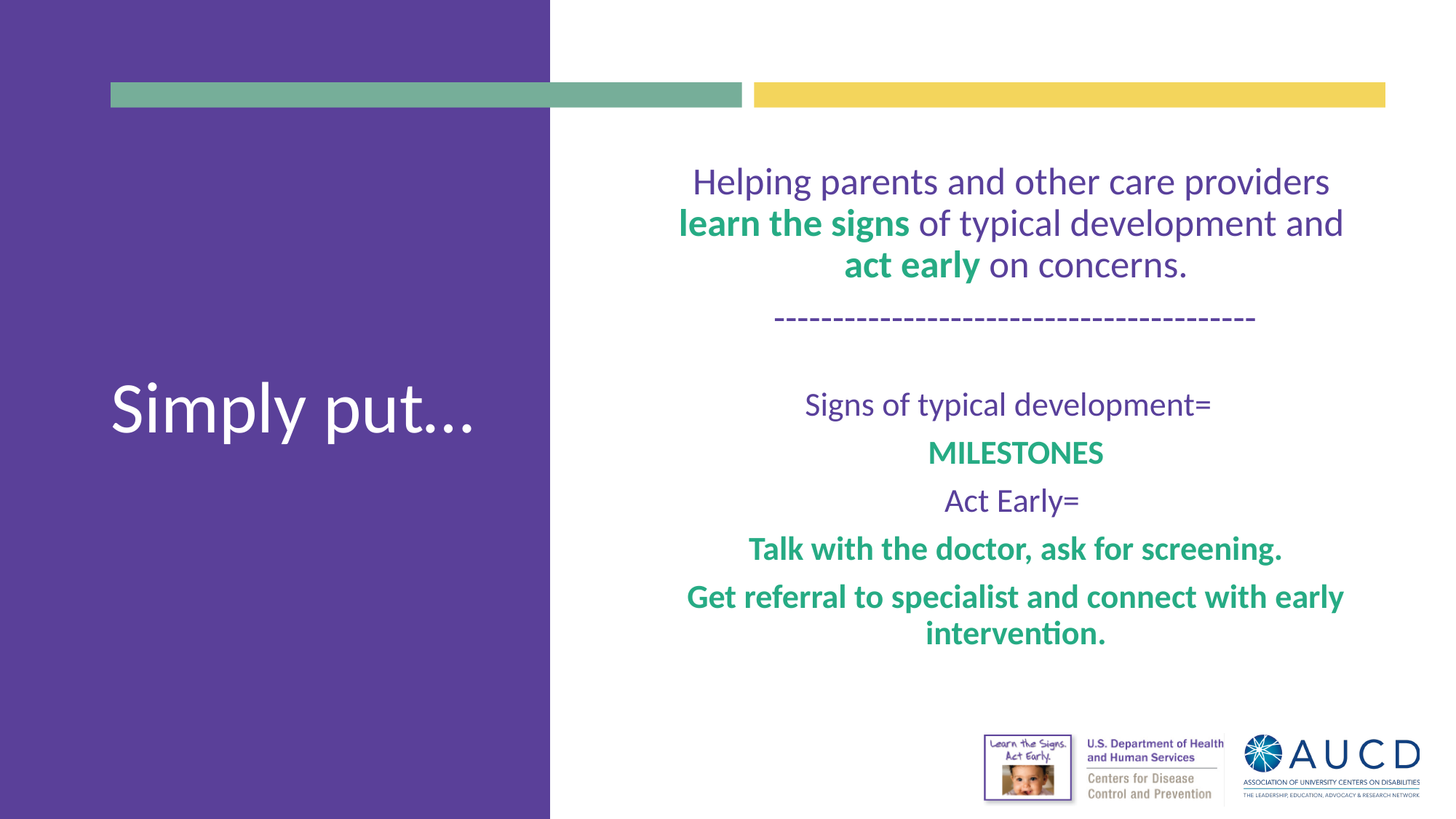

Helping parents and other care providers
learn the signs of typical development and
act early on concerns.
-----------------------------------------
Signs of typical development=
MILESTONES
Act Early=
Talk with the doctor, ask for screening.
Get referral to specialist and connect with early intervention.
# Simply put…